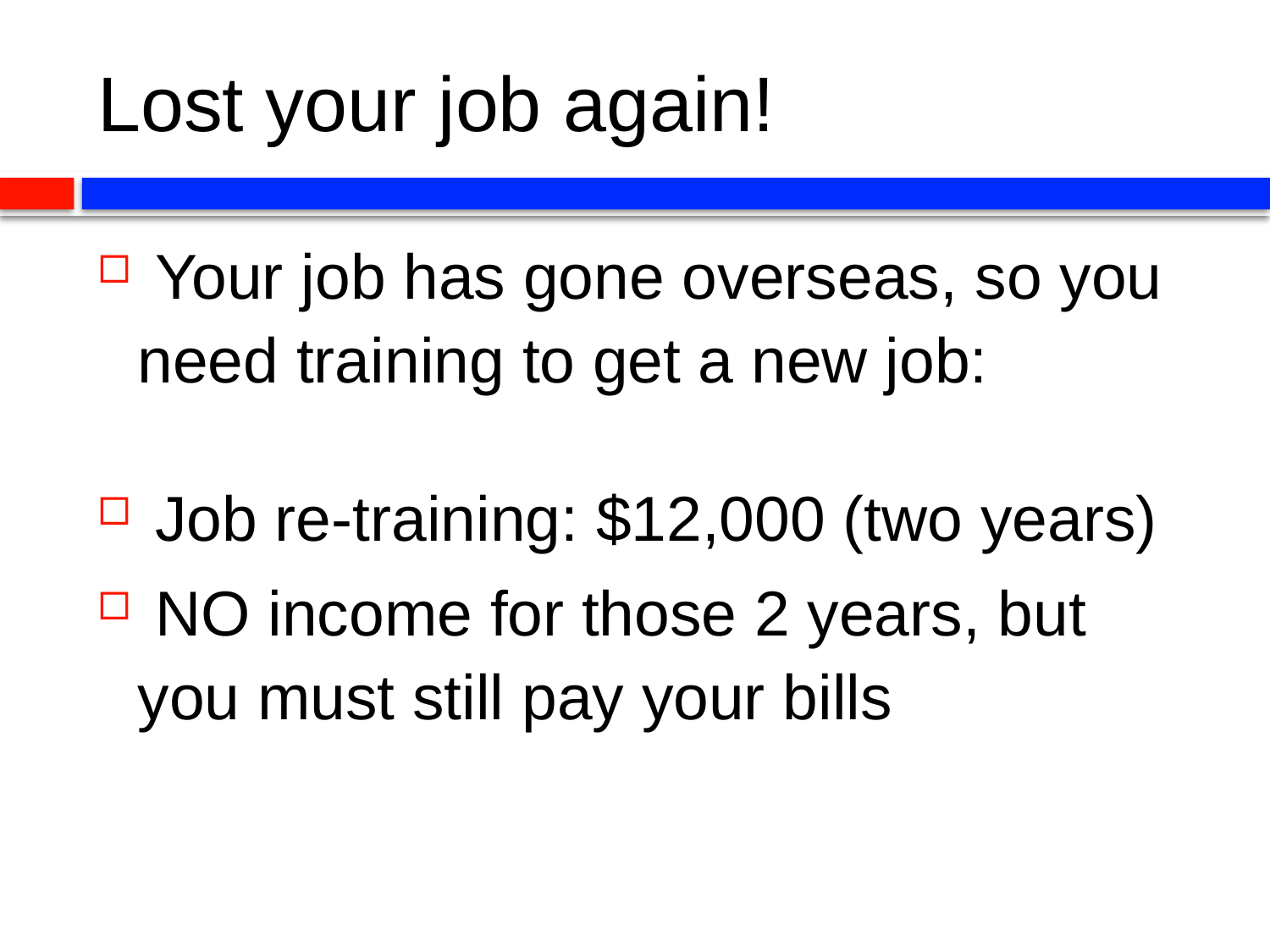

# Lost your job again!
 Your job has gone overseas, so you need training to get a new job:

 Job re-training: $12,000 (two years)
 NO income for those 2 years, but you must still pay your bills